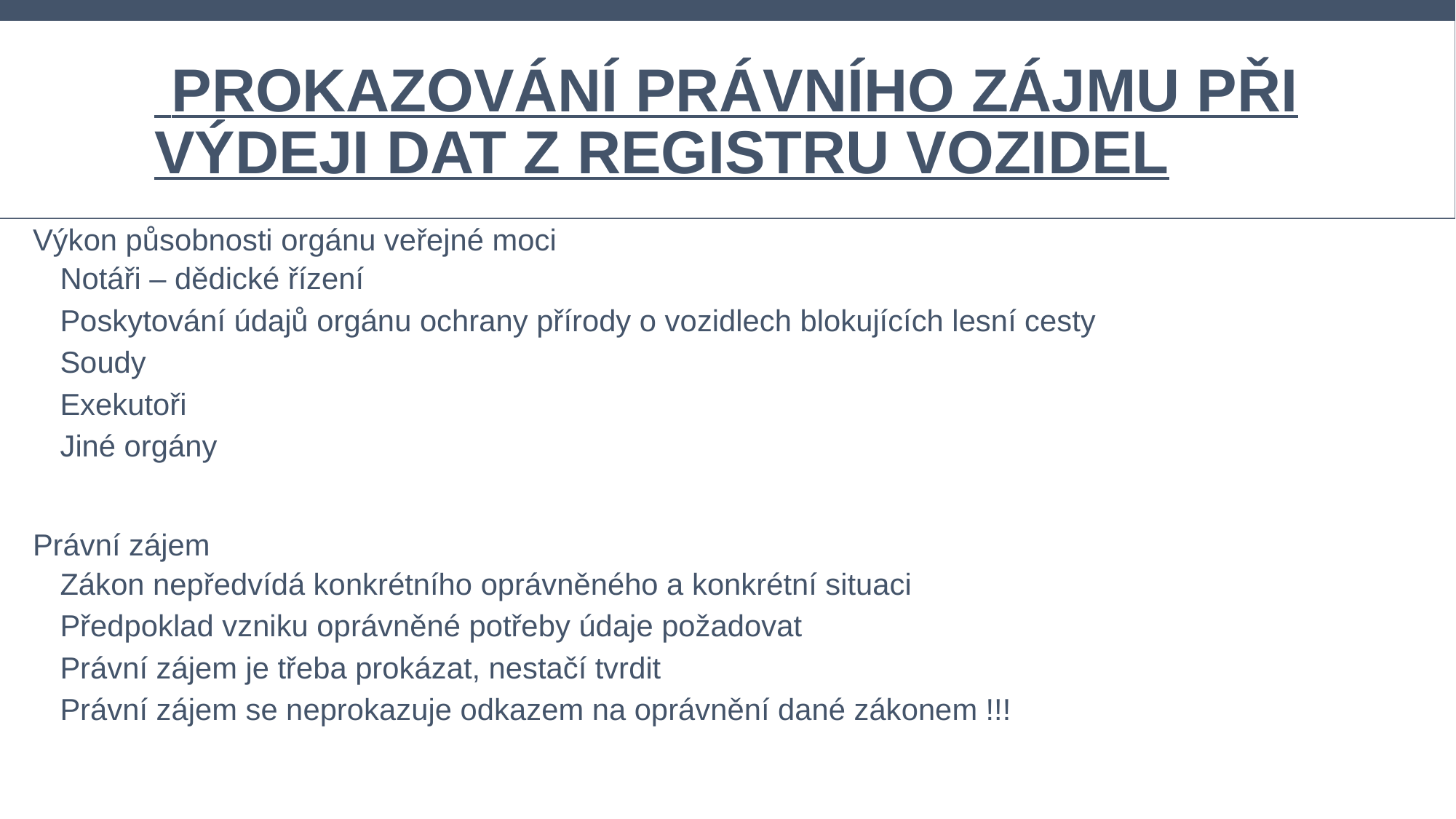

# Prokazování právního zájmu při výdeji dat z registru vozidel
Výkon působnosti orgánu veřejné moci
Notáři – dědické řízení
Poskytování údajů orgánu ochrany přírody o vozidlech blokujících lesní cesty
Soudy
Exekutoři
Jiné orgány

Právní zájem
Zákon nepředvídá konkrétního oprávněného a konkrétní situaci
Předpoklad vzniku oprávněné potřeby údaje požadovat
Právní zájem je třeba prokázat, nestačí tvrdit
Právní zájem se neprokazuje odkazem na oprávnění dané zákonem !!!